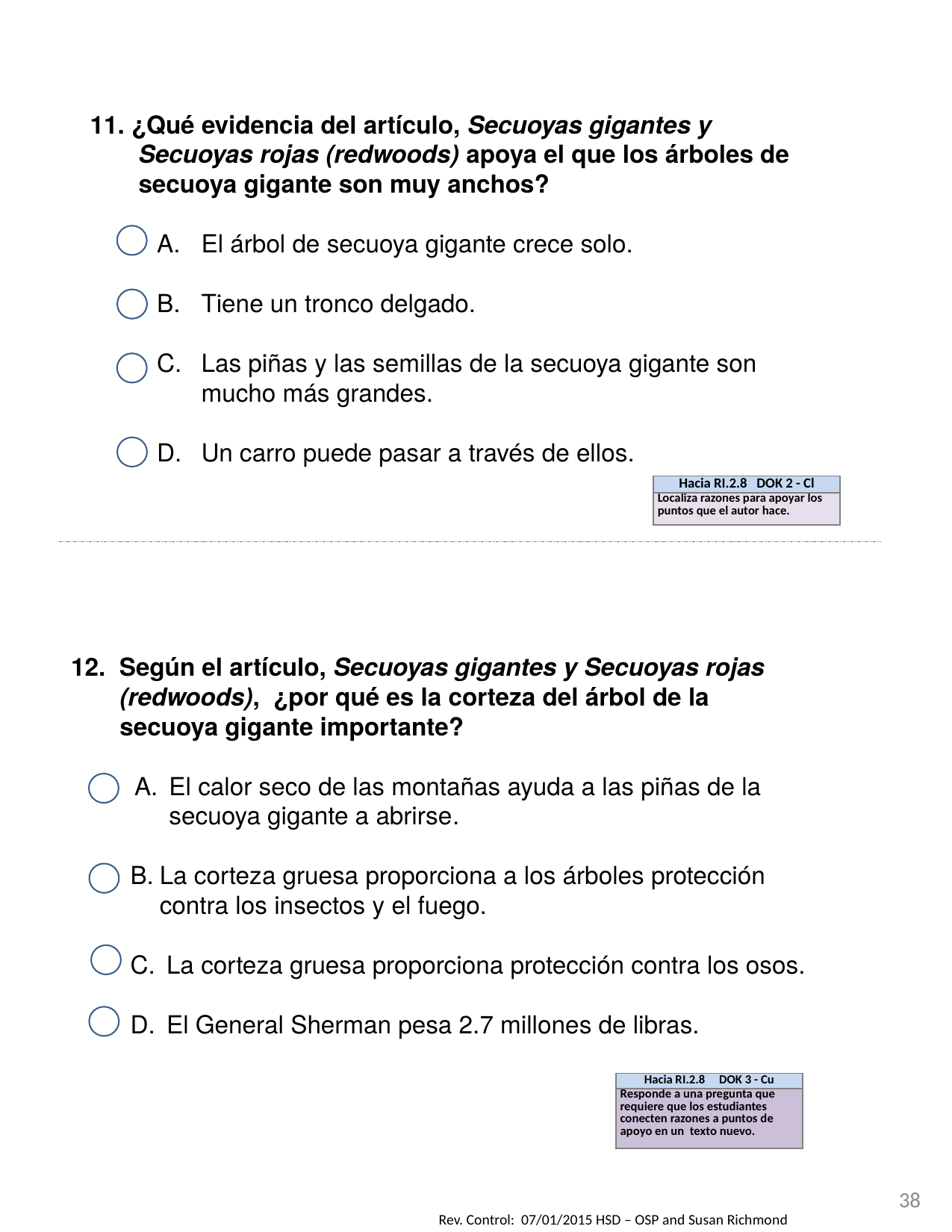

11. ¿Qué evidencia del artículo, Secuoyas gigantes y Secuoyas rojas (redwoods) apoya el que los árboles de secuoya gigante son muy anchos?

El árbol de secuoya gigante crece solo.

Tiene un tronco delgado.

Las piñas y las semillas de la secuoya gigante son mucho más grandes.

Un carro puede pasar a través de ellos.

| Hacia RI.2.8 DOK 2 - Cl |
| --- |
| Localiza razones para apoyar los puntos que el autor hace. |
12.  Según el artículo, Secuoyas gigantes y Secuoyas rojas (redwoods),  ¿por qué es la corteza del árbol de la secuoya gigante importante?

El calor seco de las montañas ayuda a las piñas de la secuoya gigante a abrirse.

La corteza gruesa proporciona a los árboles protección contra los insectos y el fuego.

 La corteza gruesa proporciona protección contra los osos.

 El General Sherman pesa 2.7 millones de libras.

| Hacia RI.2.8 DOK 3 - Cu |
| --- |
| Responde a una pregunta que requiere que los estudiantes conecten razones a puntos de apoyo en un texto nuevo. |
38